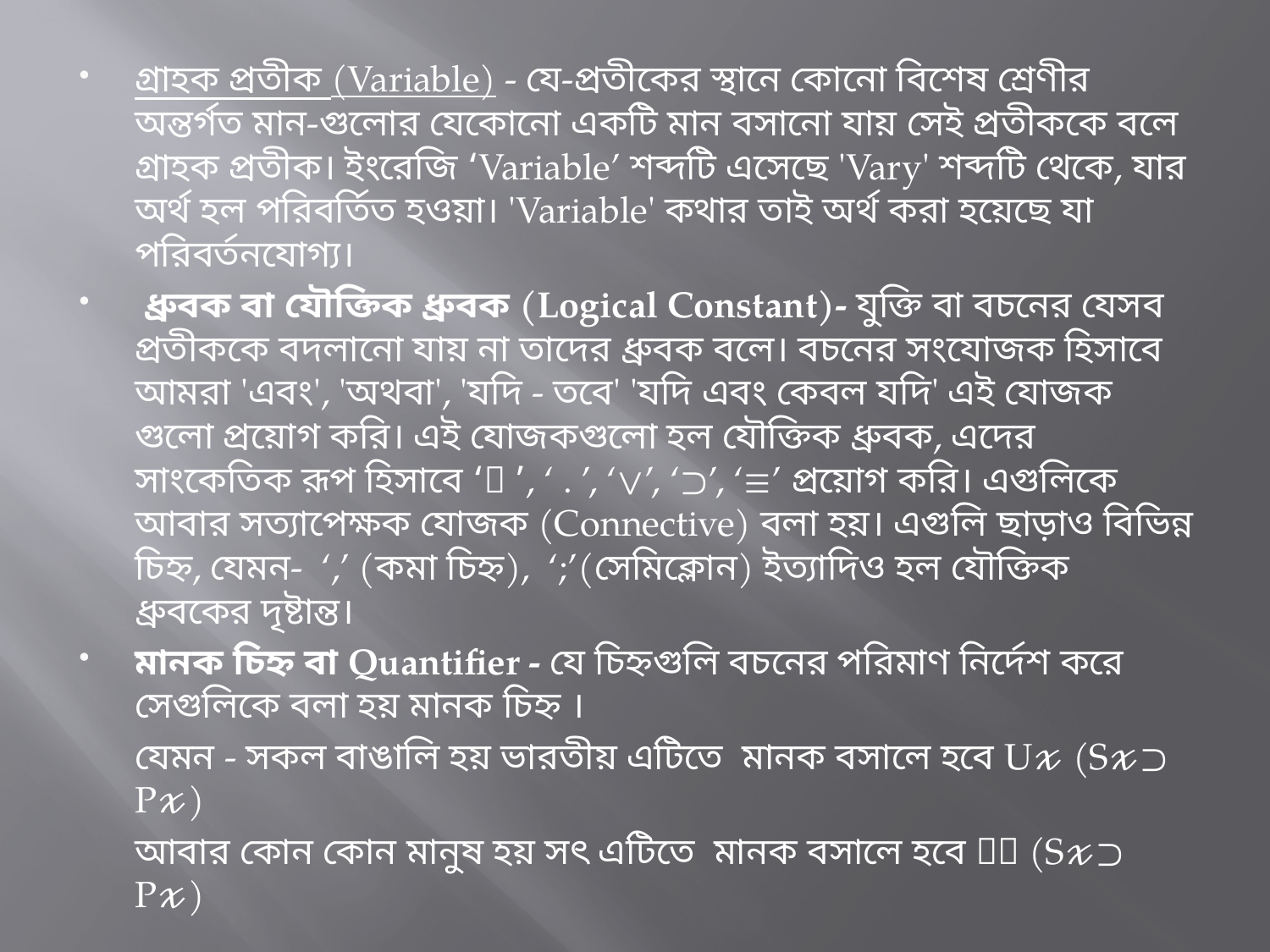

গ্রাহক প্রতীক (Variable) - যে-প্রতীকের স্থানে কোনো বিশেষ শ্রেণীর অন্তর্গত মান-গুলাের যেকোনাে একটি মান বসানাে যায় সেই প্রতীককে বলে গ্রাহক প্রতীক। ইংরেজি ‘Variable’ শব্দটি এসেছে 'Vary' শব্দটি থেকে, যার অর্থ হল পরিবর্তিত হওয়া। 'Variable' কথার তাই অর্থ করা হয়েছে যা পরিবর্তনযােগ্য।
 ধ্রুবক বা যৌক্তিক ধ্রুবক (Logical Constant)- যুক্তি বা বচনের যেসব প্রতীককে বদলানো যায় না তাদের ধ্রুবক বলে। বচনের সংযোজক হিসাবে আমরা 'এবং', 'অথবা', 'যদি - তবে' 'যদি এবং কেবল যদি' এই যোজক গুলো প্রয়োগ করি। এই যোজকগুলো হল যৌক্তিক ধ্রুবক, এদের সাংকেতিক রূপ হিসাবে ‘∼’, ‘ . ’, ‘∨’, ‘⊃’, ‘≡’ প্রয়োগ করি। এগুলিকে আবার সত্যাপেক্ষক যোজক (Connective) বলা হয়। এগুলি ছাড়াও বিভিন্ন চিহ্ন, যেমন-  ‘,’ (কমা চিহ্ন),  ‘;’(সেমিক্লোন) ইত্যাদিও হল যৌক্তিক ধ্রুবকের দৃষ্টান্ত।
মানক চিহ্ন বা Quantifier - যে চিহ্নগুলি বচনের পরিমাণ নির্দেশ করে সেগুলিকে বলা হয় মানক চিহ্ন ।
	যেমন - সকল বাঙালি হয় ভারতীয় এটিতে  মানক বসালে হবে U𝓍 (S𝓍⊃ P𝓍)
	আবার কোন কোন মানুষ হয় সৎ এটিতে  মানক বসালে হবে ∃𝓍 (S𝓍⊃ P𝓍)